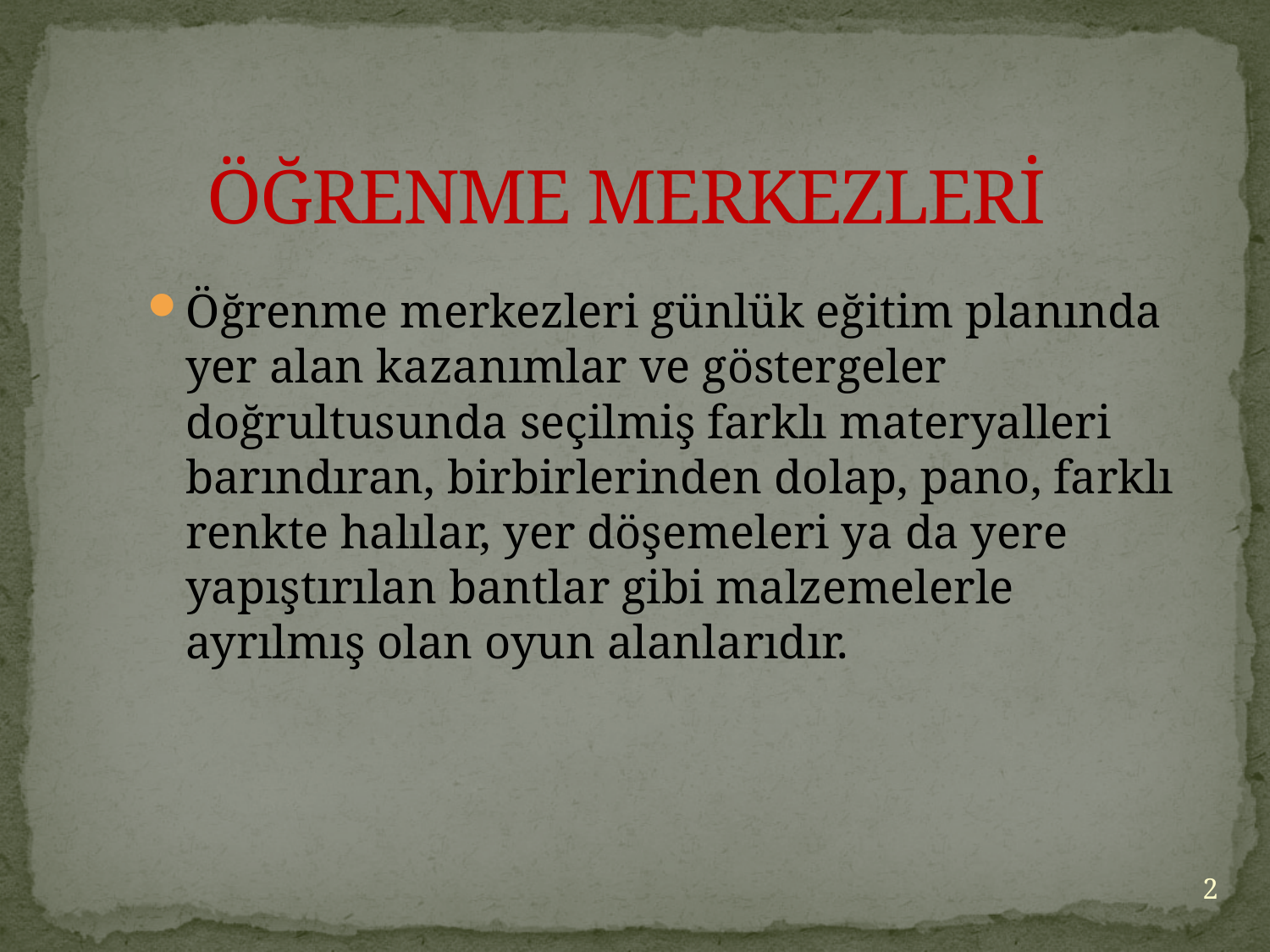

# ÖĞRENME MERKEZLERİ
Öğrenme merkezleri günlük eğitim planında yer alan kazanımlar ve göstergeler doğrultusunda seçilmiş farklı materyalleri barındıran, birbirlerinden dolap, pano, farklı renkte halılar, yer döşemeleri ya da yere yapıştırılan bantlar gibi malzemelerle ayrılmış olan oyun alanlarıdır.
2